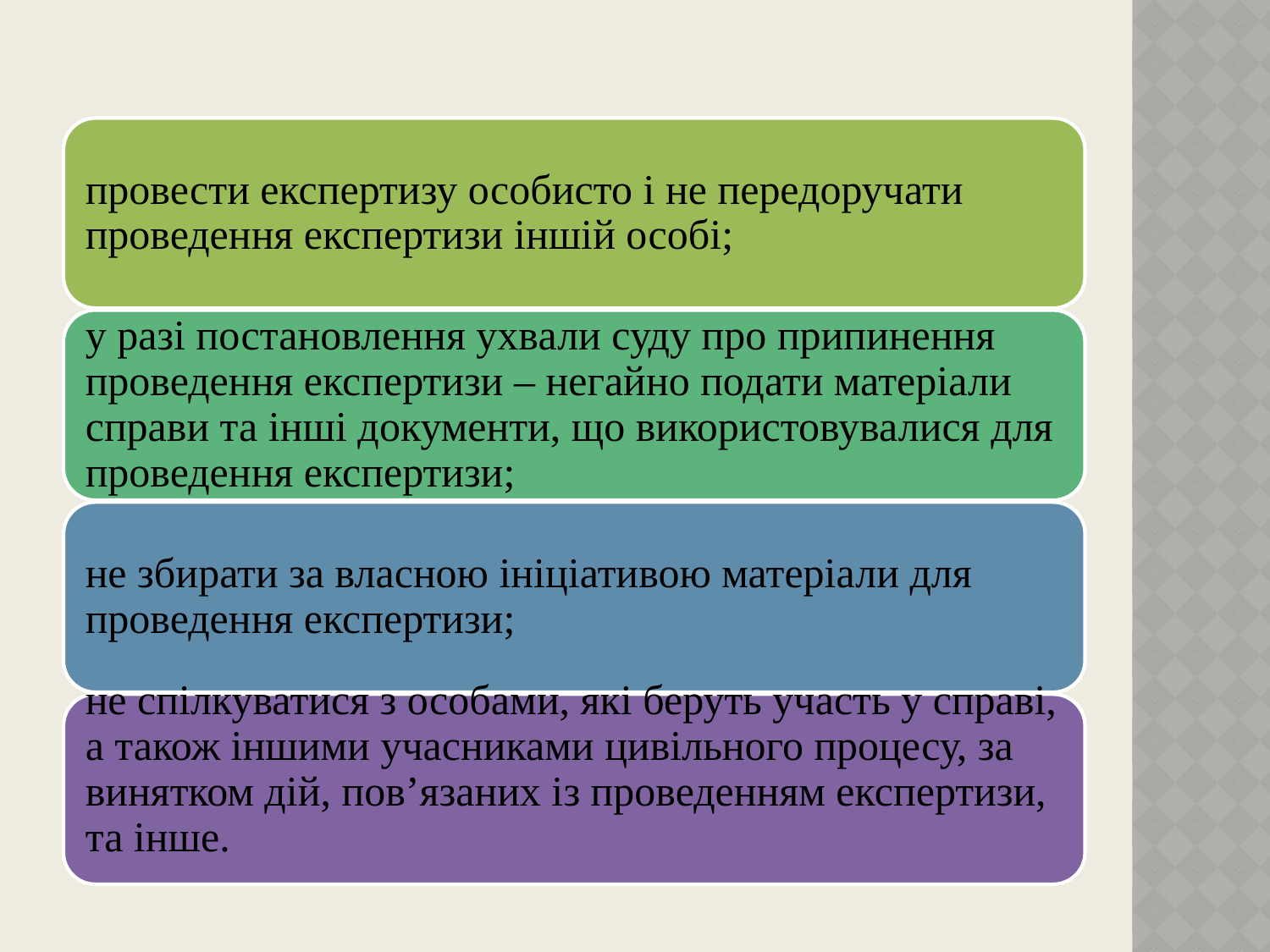

провести експертизу особисто і не передоручати проведення експертизи іншій особі;
у разі постановлення ухвали суду про припинення проведення експертизи – негайно подати матеріали справи та інші документи, що використовувалися для проведення експертизи;
не збирати за власною ініціативою матеріали для проведення експертизи;
не спілкуватися з особами, які беруть участь у справі, а також іншими учасниками цивільного процесу, за винятком дій, пов’язаних із проведенням експертизи, та інше.